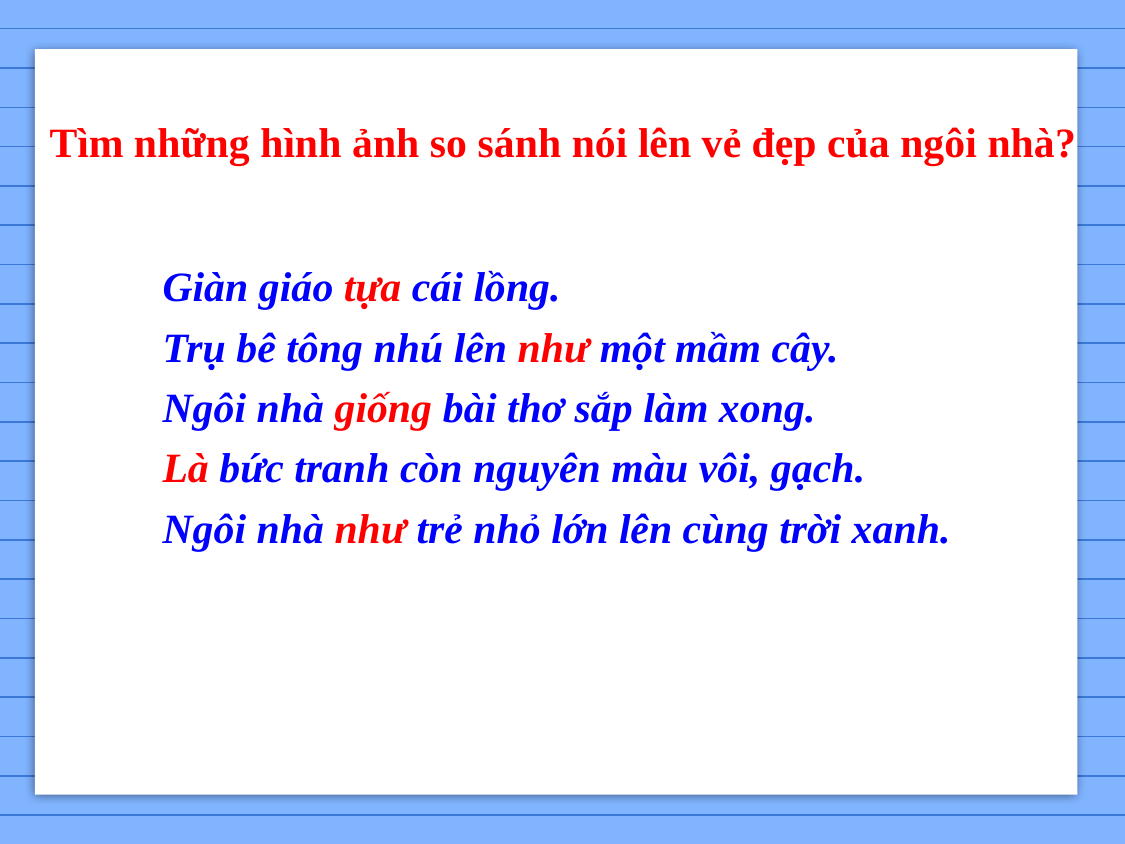

Tìm những hình ảnh so sánh nói lên vẻ đẹp của ngôi nhà?
Giàn giáo tựa cái lồng.
Trụ bê tông nhú lên như một mầm cây.
Ngôi nhà giống bài thơ sắp làm xong.
Là bức tranh còn nguyên màu vôi, gạch.
Ngôi nhà như trẻ nhỏ lớn lên cùng trời xanh.